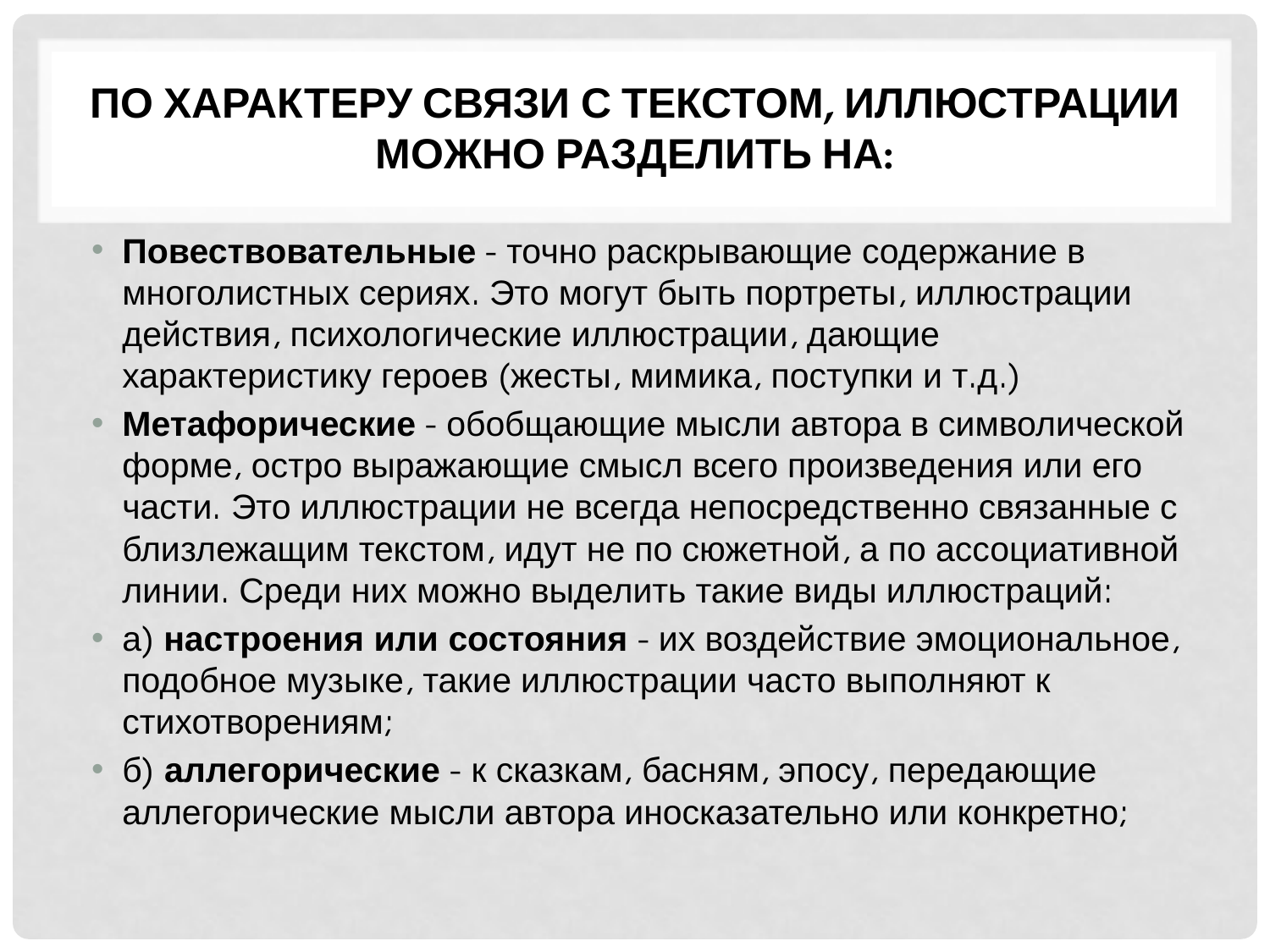

# По характеру связи с текстом, иллюстрации можно разделить на:
Повествовательные - точно раскрывающие содержание в многолистных сериях. Это могут быть портреты, иллюстрации действия, психологические иллюстрации, дающие характеристику героев (жесты, мимика, поступки и т.д.)
Метафорические - обобщающие мысли автора в символической форме, остро выражающие смысл всего произведения или его части. Это иллюстрации не всегда непосредственно связанные с близлежащим текстом, идут не по сюжетной, а по ассоциативной линии. Среди них можно выделить такие виды иллюстраций:
а) настроения или состояния - их воздействие эмоциональное, подобное музыке, такие иллюстрации часто выполняют к стихотворениям;
б) аллегорические - к сказкам, басням, эпосу, передающие аллегорические мысли автора иносказательно или конкретно;